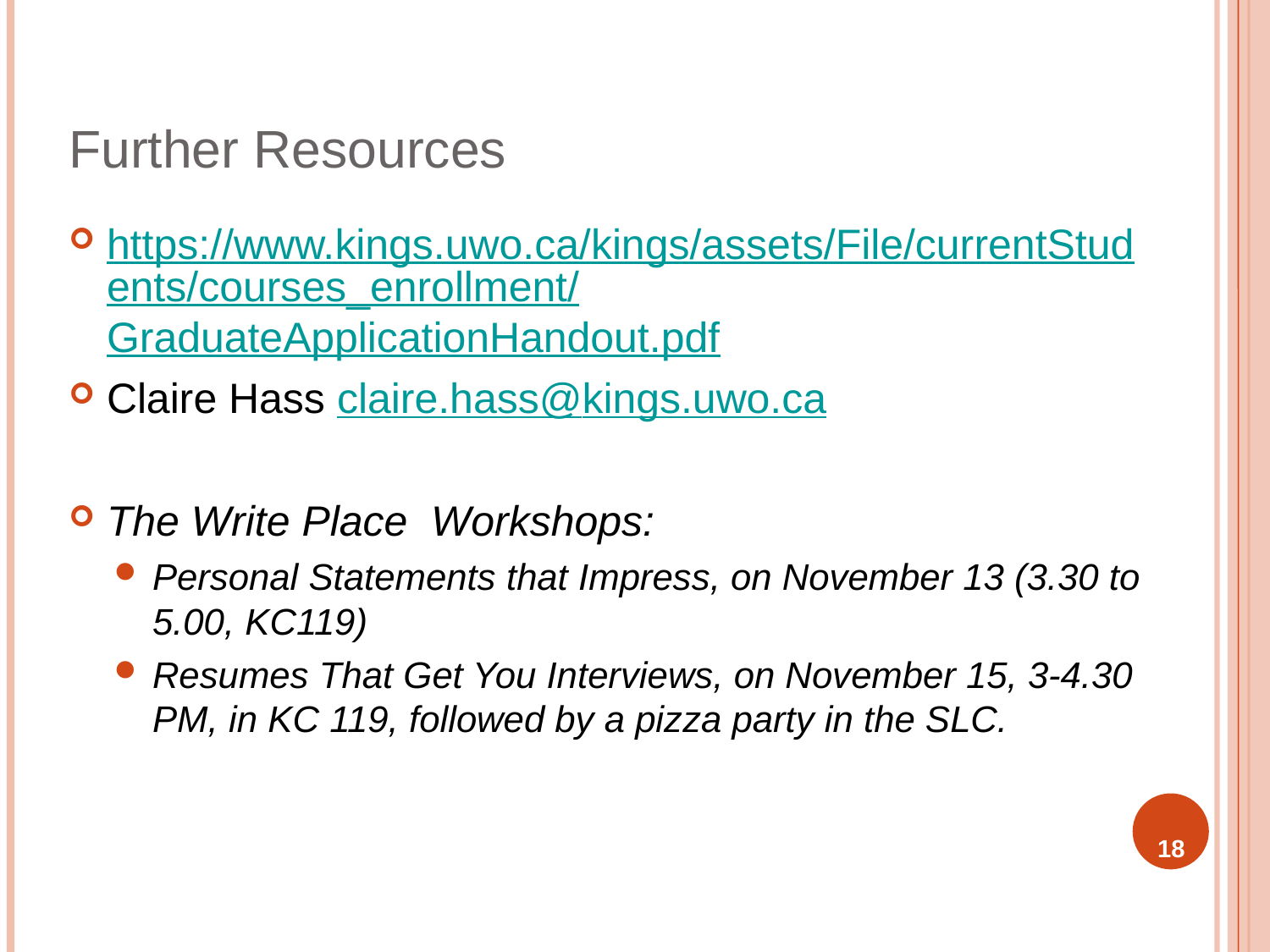

# Further Resources
https://www.kings.uwo.ca/kings/assets/File/currentStudents/courses_enrollment/GraduateApplicationHandout.pdf
Claire Hass claire.hass@kings.uwo.ca

The Write Place  Workshops:
Personal Statements that Impress, on November 13 (3.30 to 5.00, KC119)
Resumes That Get You Interviews, on November 15, 3-4.30 PM, in KC 119, followed by a pizza party in the SLC.

18